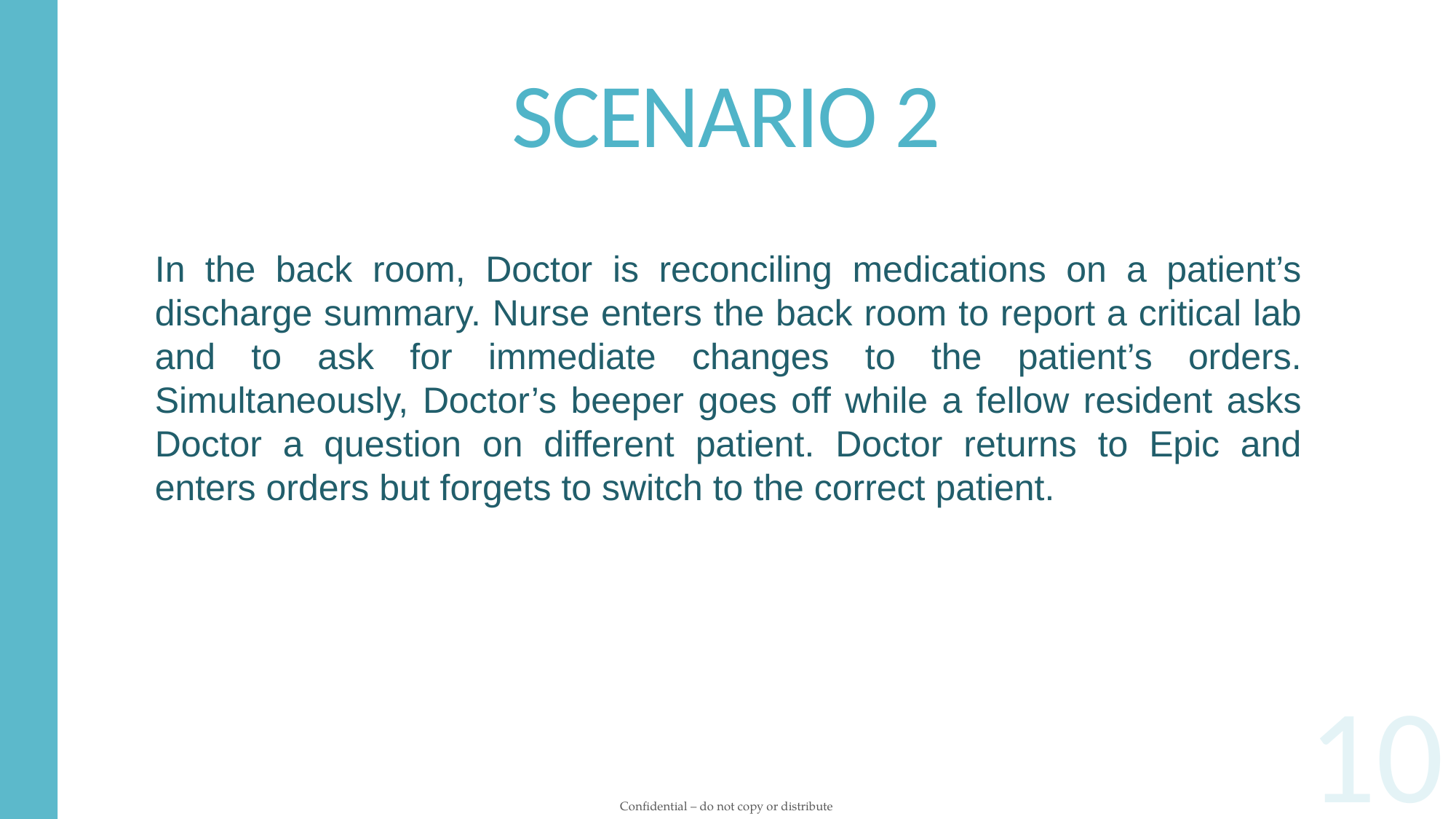

# SCENARIO 2
In the back room, Doctor is reconciling medications on a patient’s discharge summary. Nurse enters the back room to report a critical lab and to ask for immediate changes to the patient’s orders. Simultaneously, Doctor’s beeper goes off while a fellow resident asks Doctor a question on different patient. Doctor returns to Epic and enters orders but forgets to switch to the correct patient.
10